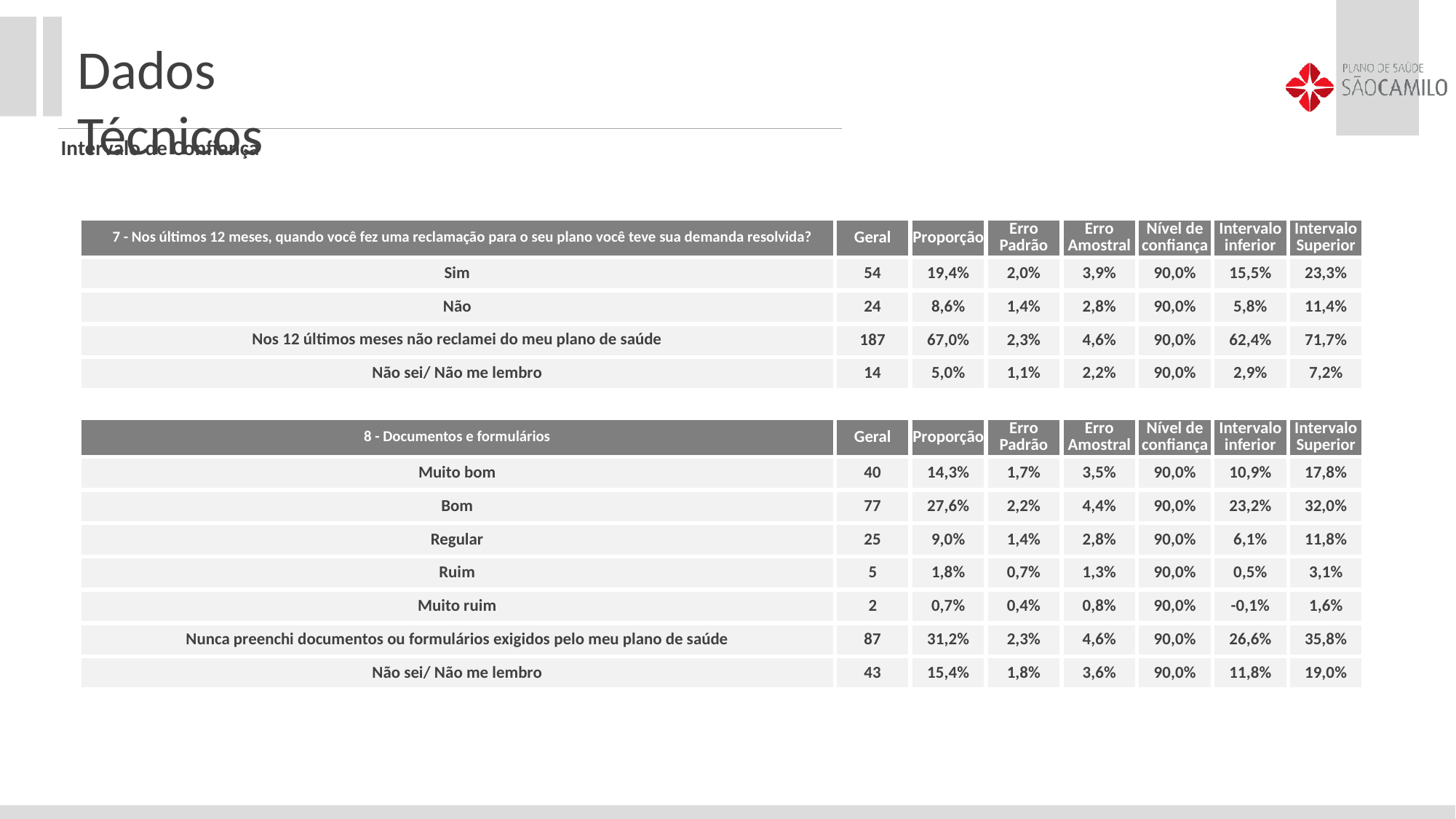

Dados Técnicos
Intervalo de Confiança
| 7 - Nos últimos 12 meses, quando você fez uma reclamação para o seu plano você teve sua demanda resolvida? | Geral | Proporção | Erro Padrão | Erro Amostral | Nível de confiança | Intervalo inferior | Intervalo Superior |
| --- | --- | --- | --- | --- | --- | --- | --- |
| Sim | 54 | 19,4% | 2,0% | 3,9% | 90,0% | 15,5% | 23,3% |
| Não | 24 | 8,6% | 1,4% | 2,8% | 90,0% | 5,8% | 11,4% |
| Nos 12 últimos meses não reclamei do meu plano de saúde | 187 | 67,0% | 2,3% | 4,6% | 90,0% | 62,4% | 71,7% |
| Não sei/ Não me lembro | 14 | 5,0% | 1,1% | 2,2% | 90,0% | 2,9% | 7,2% |
| 8 - Documentos e formulários | Geral | Proporção | Erro Padrão | Erro Amostral | Nível de confiança | Intervalo inferior | Intervalo Superior |
| --- | --- | --- | --- | --- | --- | --- | --- |
| Muito bom | 40 | 14,3% | 1,7% | 3,5% | 90,0% | 10,9% | 17,8% |
| Bom | 77 | 27,6% | 2,2% | 4,4% | 90,0% | 23,2% | 32,0% |
| Regular | 25 | 9,0% | 1,4% | 2,8% | 90,0% | 6,1% | 11,8% |
| Ruim | 5 | 1,8% | 0,7% | 1,3% | 90,0% | 0,5% | 3,1% |
| Muito ruim | 2 | 0,7% | 0,4% | 0,8% | 90,0% | -0,1% | 1,6% |
| Nunca preenchi documentos ou formulários exigidos pelo meu plano de saúde | 87 | 31,2% | 2,3% | 4,6% | 90,0% | 26,6% | 35,8% |
| Não sei/ Não me lembro | 43 | 15,4% | 1,8% | 3,6% | 90,0% | 11,8% | 19,0% |
|  |  |  |  |  |  |  |  |